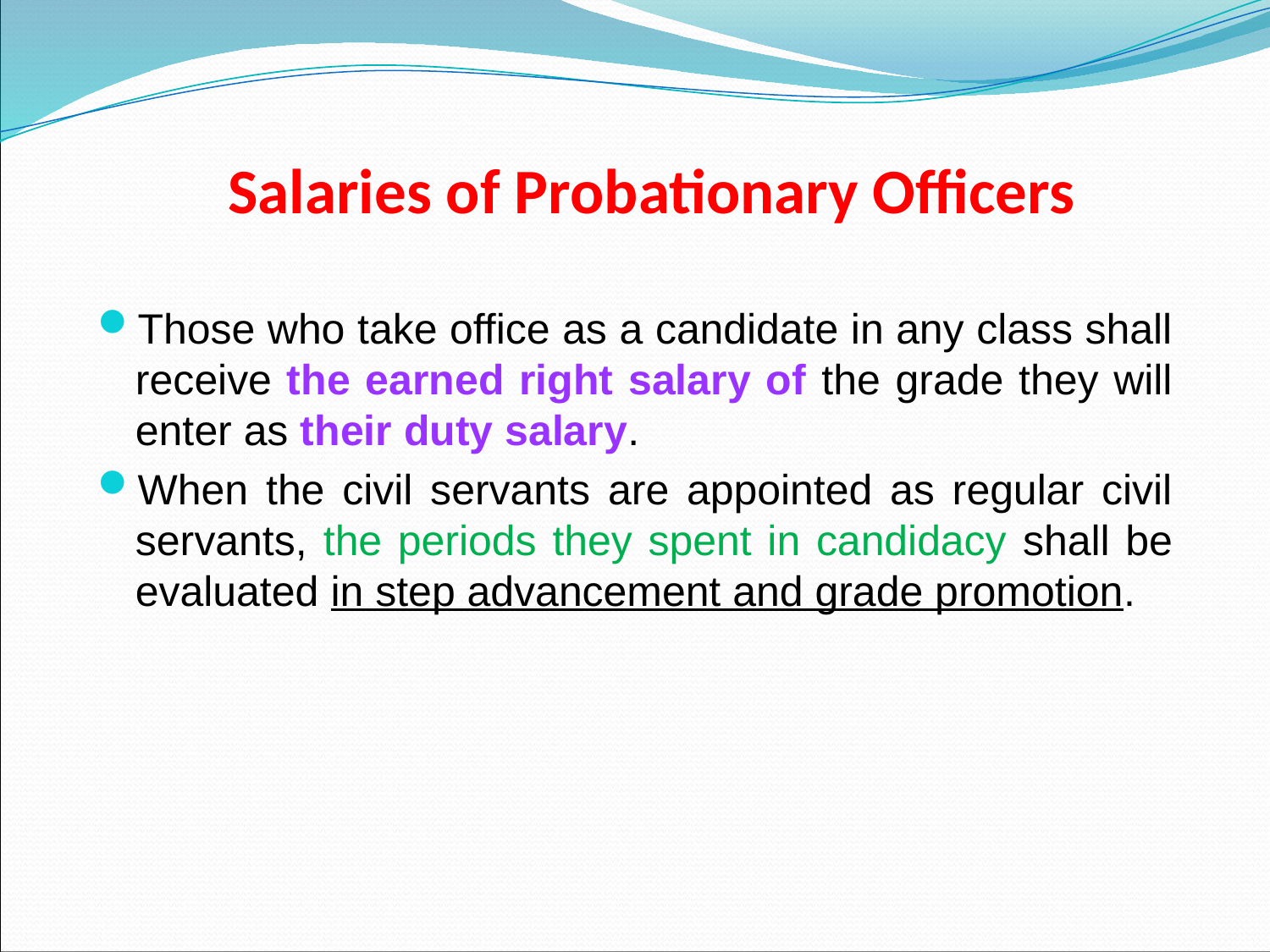

# Salaries of Probationary Officers

Those who take office as a candidate in any class shall receive the earned right salary of the grade they will enter as their duty salary.
When the civil servants are appointed as regular civil servants, the periods they spent in candidacy shall be evaluated in step advancement and grade promotion.